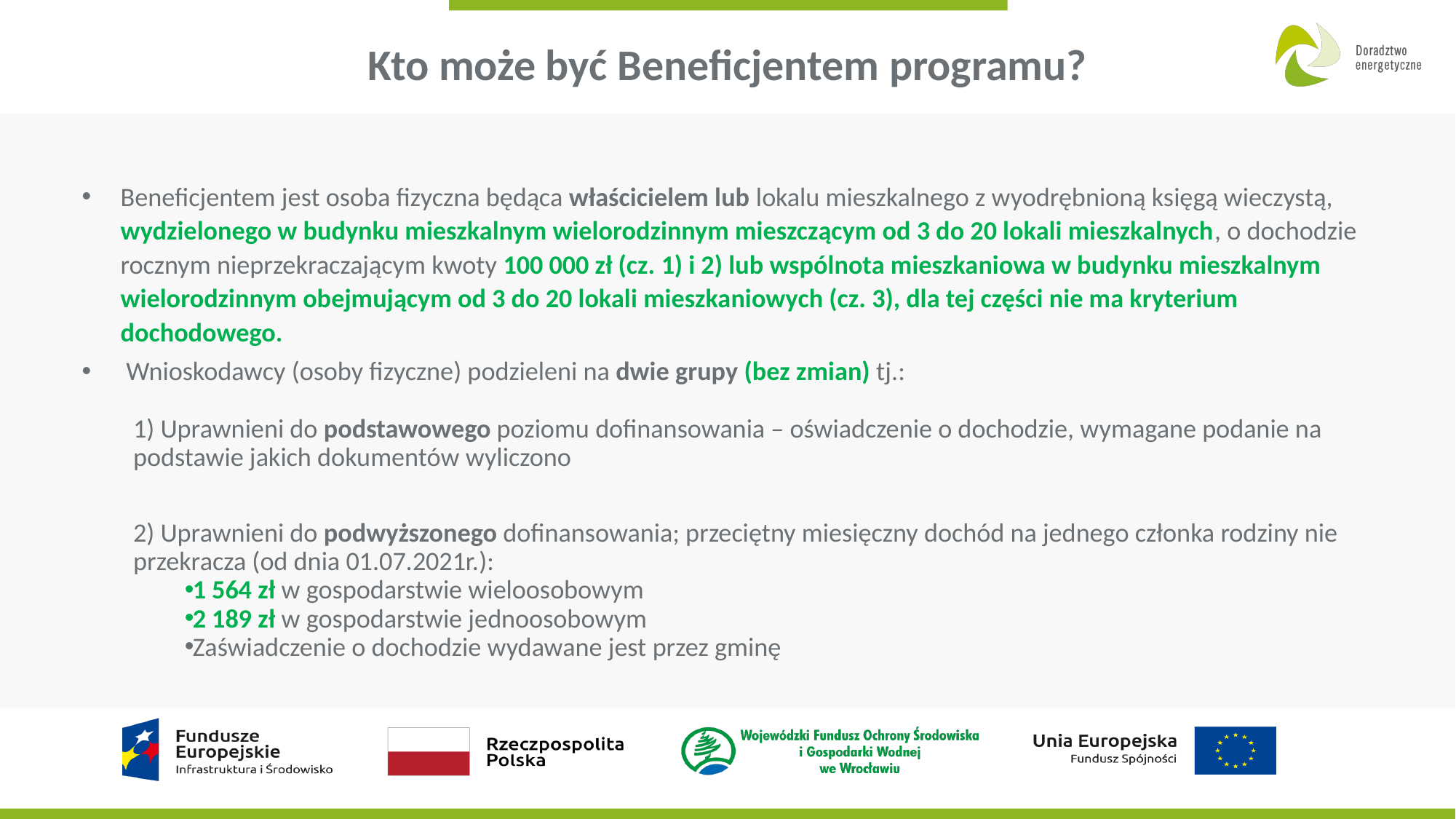

# Kto może być Beneficjentem programu?
Beneficjentem jest osoba fizyczna będąca właścicielem lub lokalu mieszkalnego z wyodrębnioną księgą wieczystą, wydzielonego w budynku mieszkalnym wielorodzinnym mieszczącym od 3 do 20 lokali mieszkalnych, o dochodzie rocznym nieprzekraczającym kwoty 100 000 zł (cz. 1) i 2) lub wspólnota mieszkaniowa w budynku mieszkalnym wielorodzinnym obejmującym od 3 do 20 lokali mieszkaniowych (cz. 3), dla tej części nie ma kryterium dochodowego.
      Wnioskodawcy (osoby fizyczne) podzieleni na dwie grupy (bez zmian) tj.:

1) Uprawnieni do podstawowego poziomu dofinansowania – oświadczenie o dochodzie, wymagane podanie na podstawie jakich dokumentów wyliczono

2) Uprawnieni do podwyższonego dofinansowania; przeciętny miesięczny dochód na jednego członka rodziny nie przekracza (od dnia 01.07.2021r.):
1 564 zł w gospodarstwie wieloosobowym
2 189 zł w gospodarstwie jednoosobowym
Zaświadczenie o dochodzie wydawane jest przez gminę